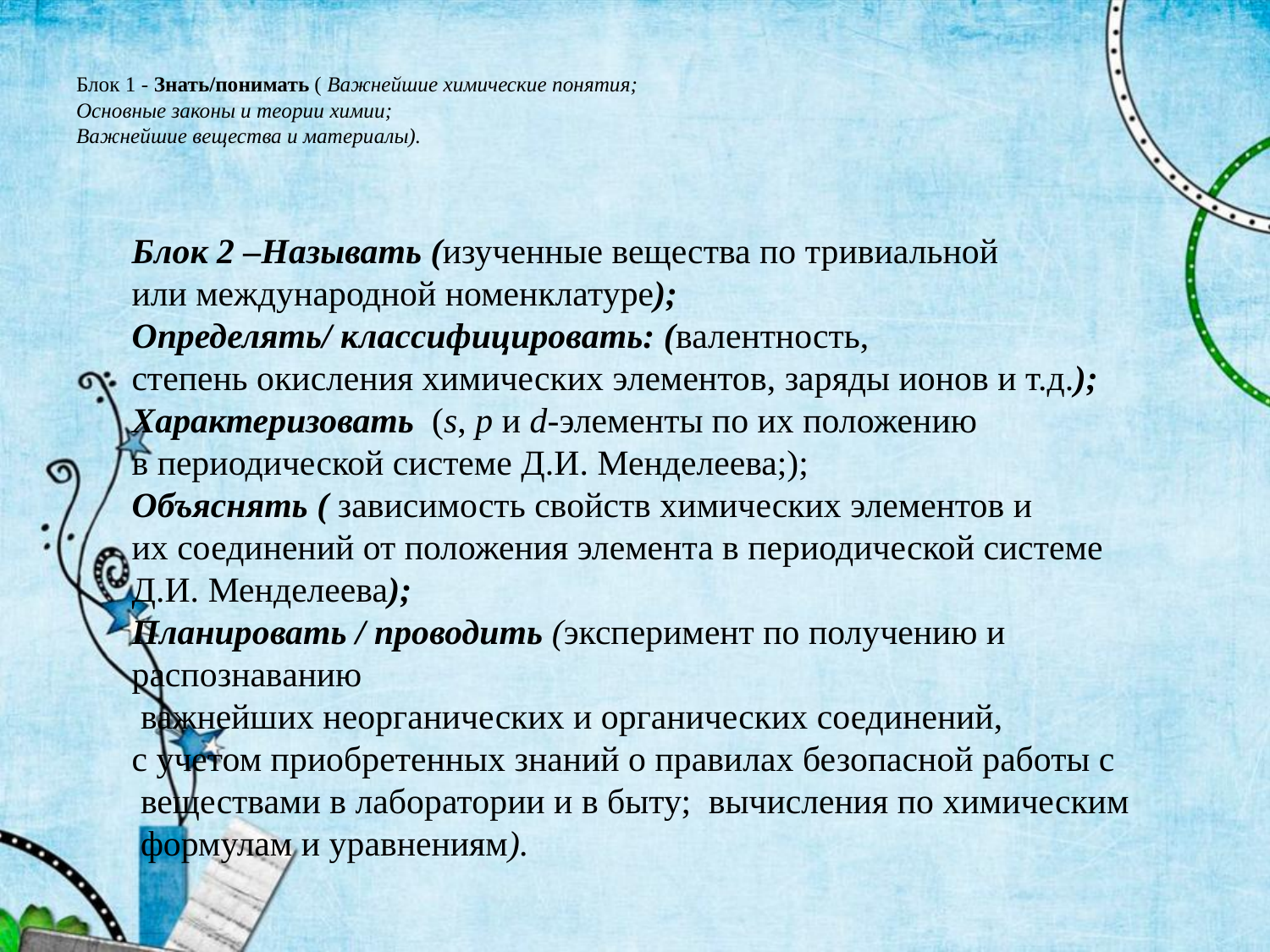

# Блок 1 - Знать/понимать ( Важнейшие химические понятия; Основные законы и теории химии; Важнейшие вещества и материалы).
Блок 2 –Называть (изученные вещества по тривиальной
или международной номенклатуре);
Определять/ классифицировать: (валентность,
степень окисления химических элементов, заряды ионов и т.д.);
Характеризовать  (s, p и d-элементы по их положению
в периодической системе Д.И. Менделеева;);
Объяснять ( зависимость свойств химических элементов и
их соединений от положения элемента в периодической системе
Д.И. Менделеева);
Планировать / проводить (эксперимент по получению и
распознаванию
 важнейших неорганических и органических соединений,
с учетом приобретенных знаний о правилах безопасной работы с
 веществами в лаборатории и в быту;  вычисления по химическим
 формулам и уравнениям).